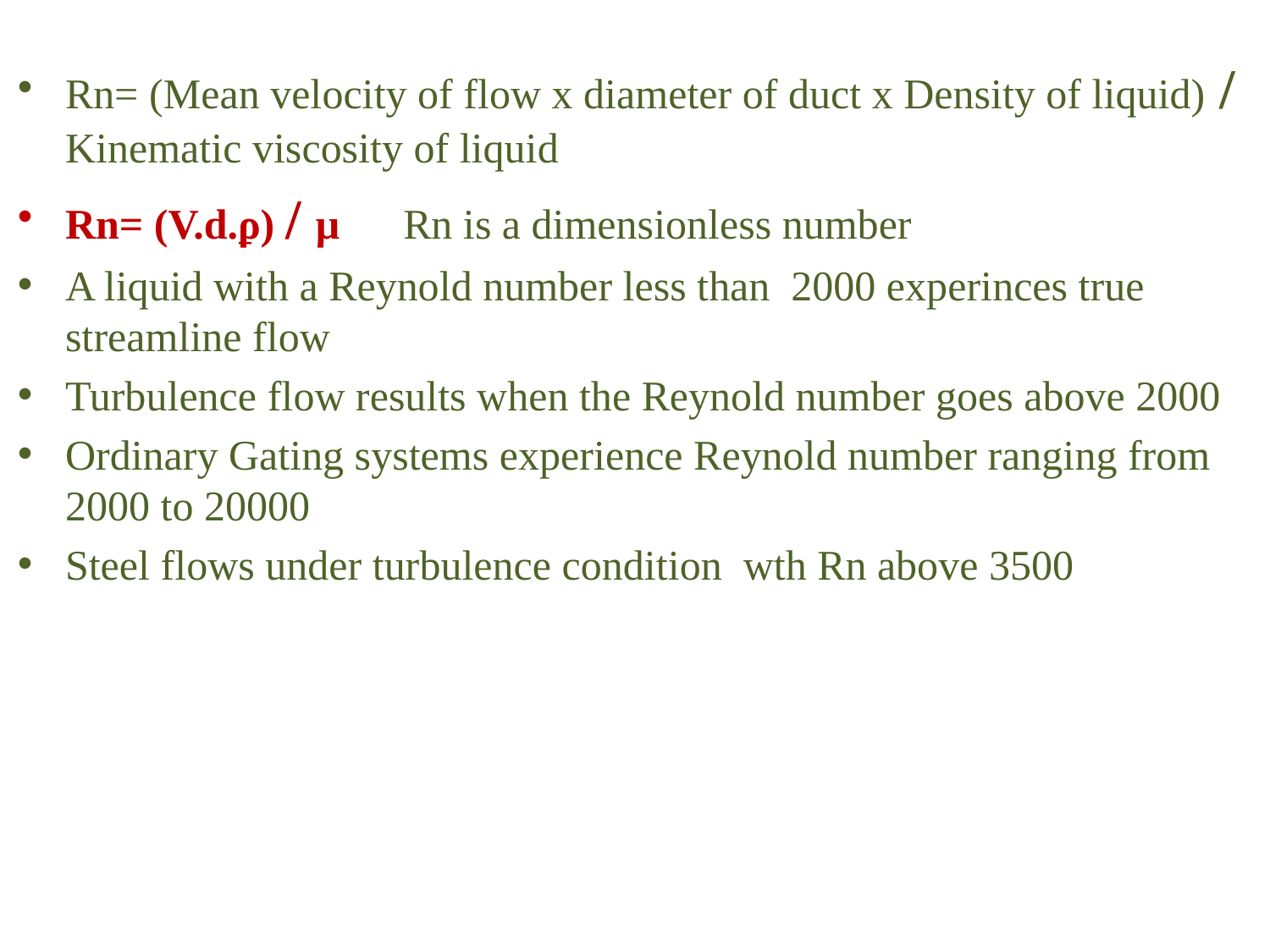

Rn= (Mean velocity of flow x diameter of duct x Density of liquid) / Kinematic viscosity of liquid
Rn= (V.d.ϼ) / µ      Rn is a dimensionless number
A liquid with a Reynold number less than  2000 experinces true streamline flow
Turbulence flow results when the Reynold number goes above 2000
Ordinary Gating systems experience Reynold number ranging from  2000 to 20000
Steel flows under turbulence condition  wth Rn above 3500